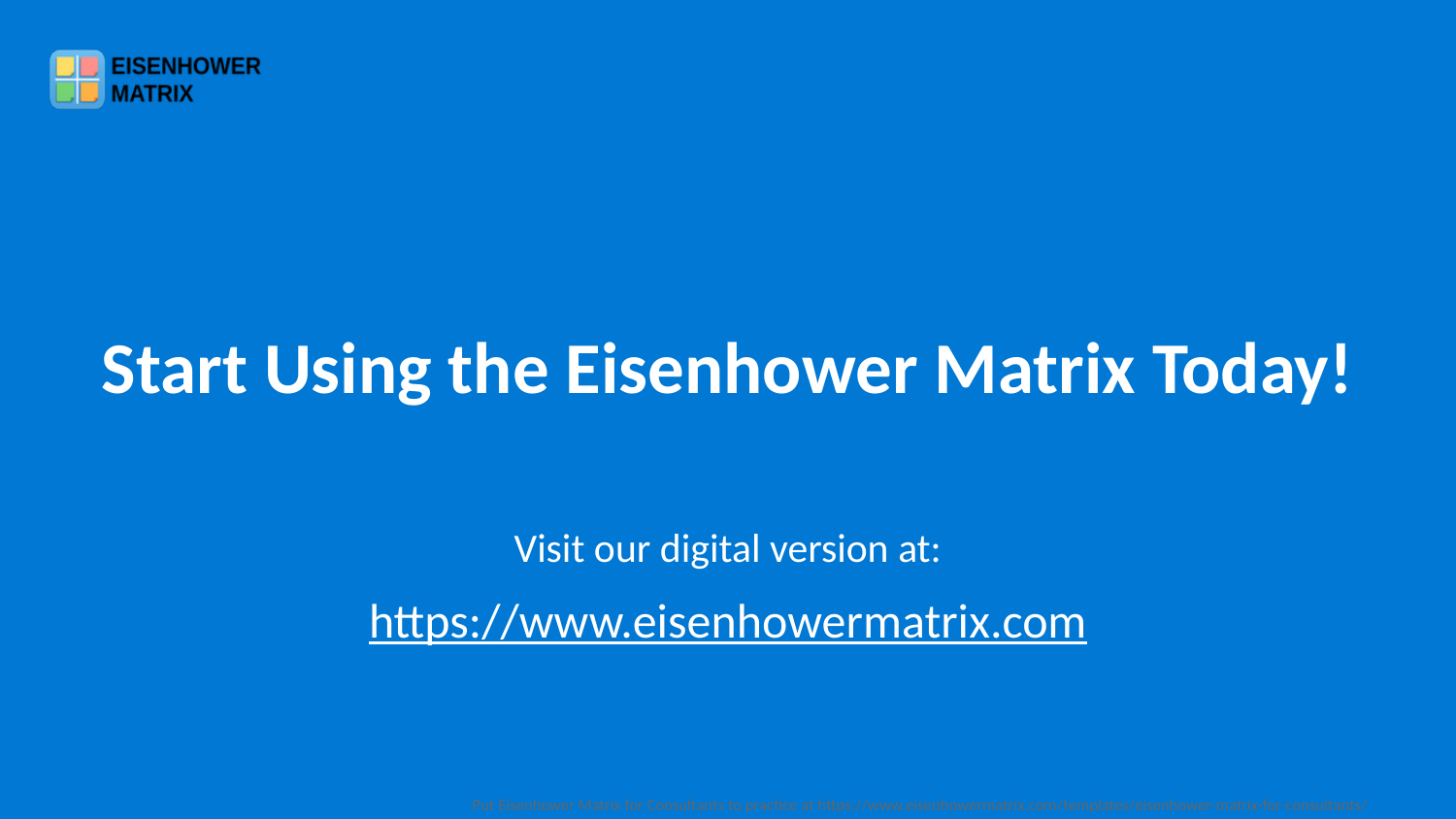

Start Using the Eisenhower Matrix Today!
Visit our digital version at:
https://www.eisenhowermatrix.com